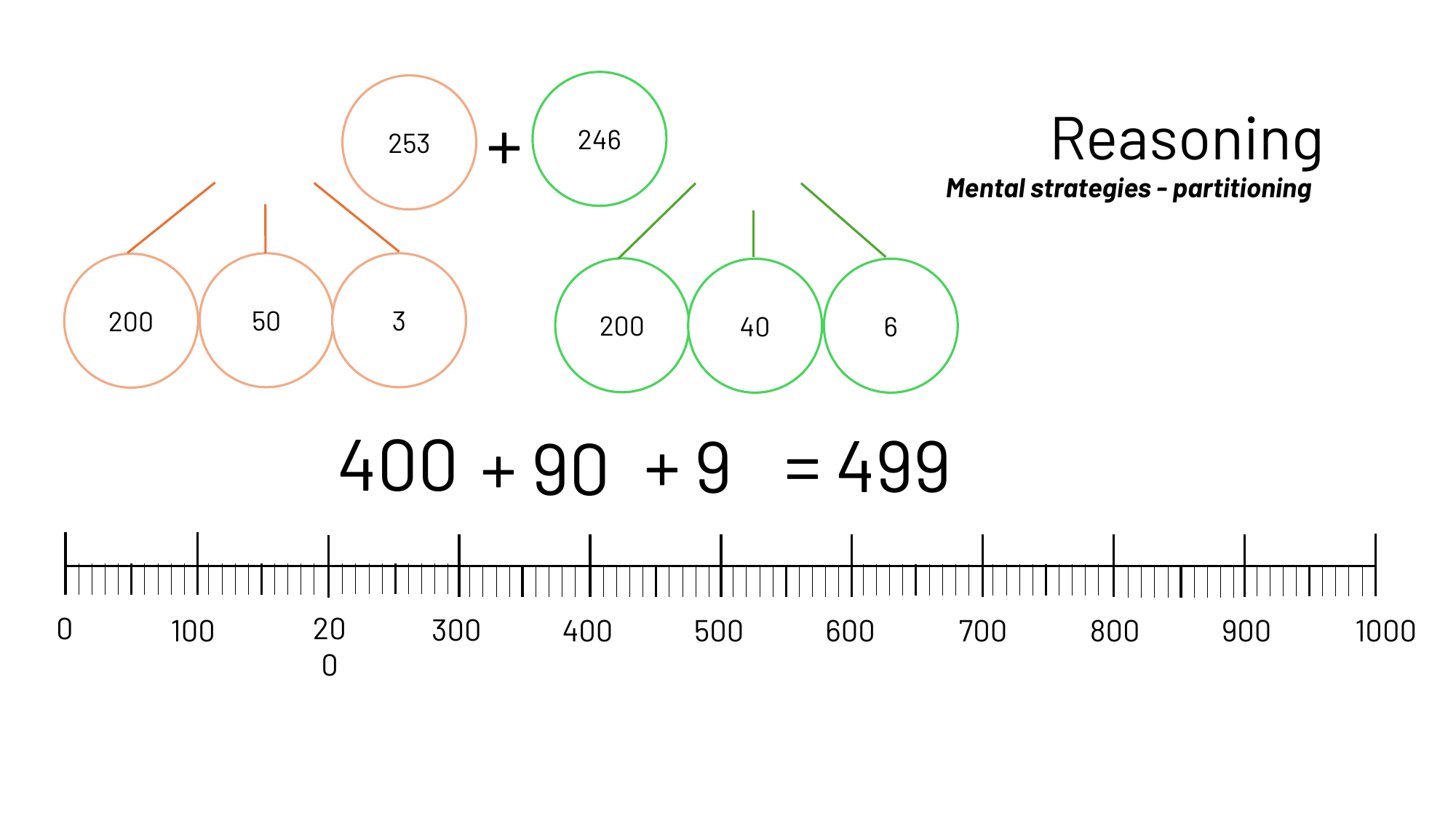

246
253
+
Reasoning
Mental strategies - partitioning
50
3
200
200
40
6
400
= 499
+ 9
+ 90
0
200
300
100
400
500
600
700
800
900
1000